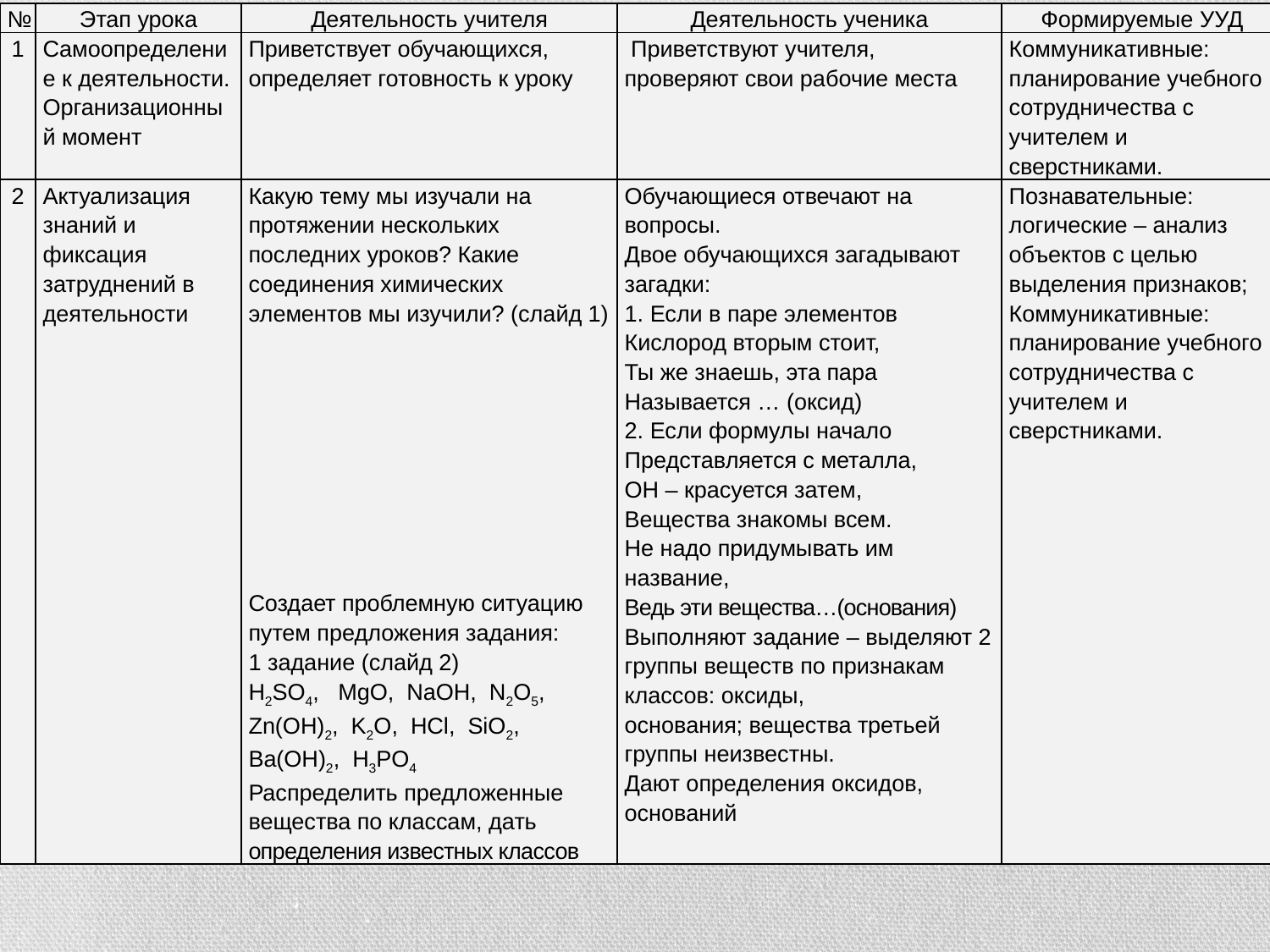

| № | Этап урока | Деятельность учителя | Деятельность ученика | Формируемые УУД |
| --- | --- | --- | --- | --- |
| 1 | Самоопределение к деятельности. Организационный момент | Приветствует обучающихся, определяет готовность к уроку | Приветствуют учителя, проверяют свои рабочие места | Коммуникативные: планирование учебного сотрудничества с учителем и сверстниками. |
| 2 | Актуализация знаний и фиксация затруднений в деятельности | Какую тему мы изучали на протяжении нескольких последних уроков? Какие соединения химических элементов мы изучили? (слайд 1)                 Создает проблемную ситуацию путем предложения задания:     1 задание (слайд 2) H2SO4, MgO, NaOH, N2O5, Zn(OH)2, K2O, HCl, SiO2, Ba(OH)2, H3PO4 Распределить предложенные вещества по классам, дать определения известных классов | Обучающиеся отвечают на вопросы. Двое обучающихся загадывают загадки: 1. Если в паре элементов Кислород вторым стоит, Ты же знаешь, эта пара Называется … (оксид) 2. Если формулы начало Представляется с металла, ОН – красуется затем, Вещества знакомы всем. Не надо придумывать им название, Ведь эти вещества…(основания) Выполняют задание – выделяют 2 группы веществ по признакам классов: оксиды, основания; вещества третьей группы неизвестны. Дают определения оксидов, оснований | Познавательные: логические – анализ объектов с целью выделения признаков; Коммуникативные: планирование учебного сотрудничества с учителем и сверстниками. |